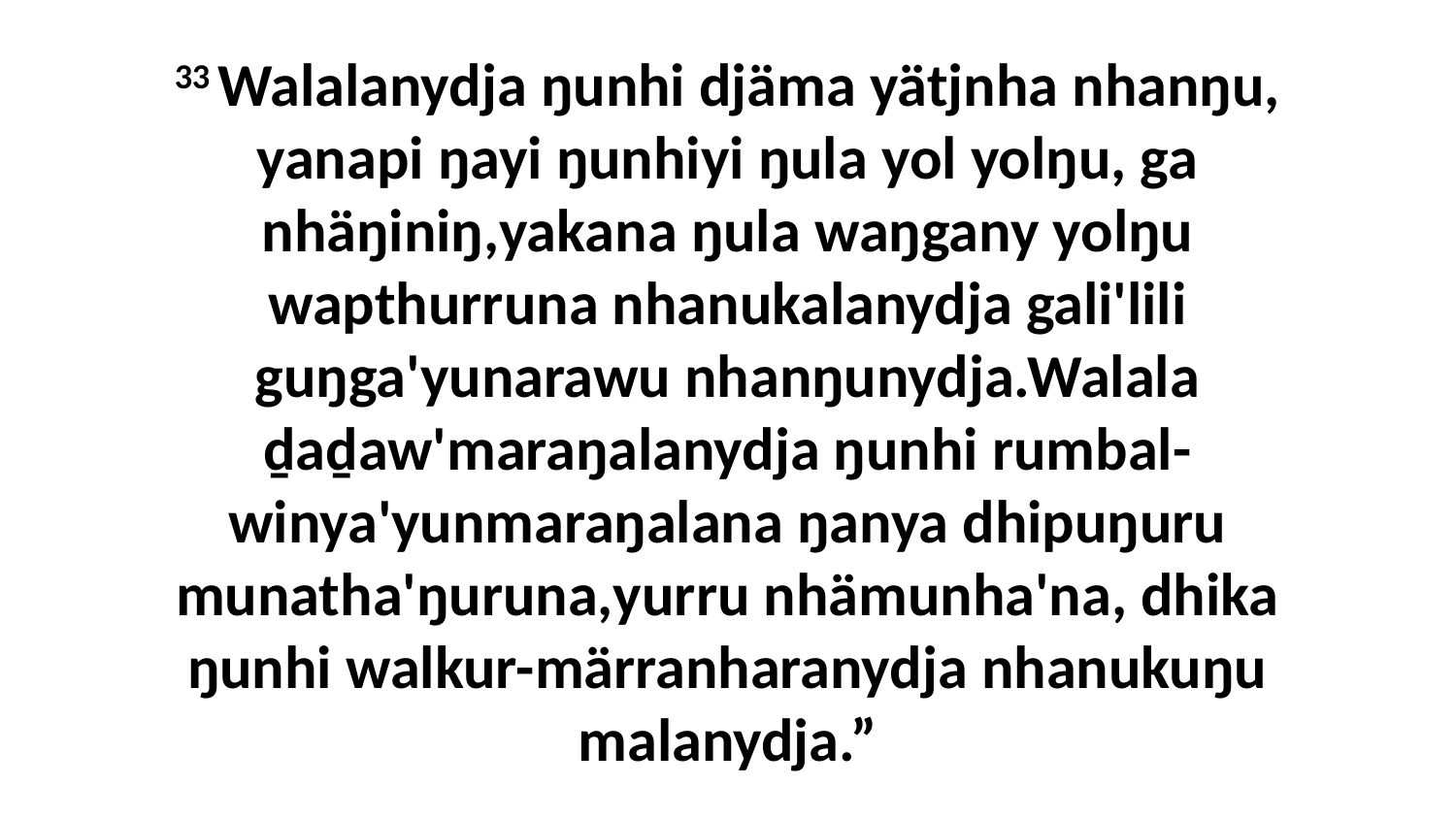

33 Walalanydja ŋunhi djäma yätjnha nhanŋu, yanapi ŋayi ŋunhiyi ŋula yol yolŋu, ga nhäŋiniŋ,yakana ŋula waŋgany yolŋu wapthurruna nhanukalanydja gali'lili guŋga'yunarawu nhanŋunydja.Walala ḏaḏaw'maraŋalanydja ŋunhi rumbal-winya'yunmaraŋalana ŋanya dhipuŋuru munatha'ŋuruna,yurru nhämunha'na, dhika ŋunhi walkur-märranharanydja nhanukuŋu malanydja.”